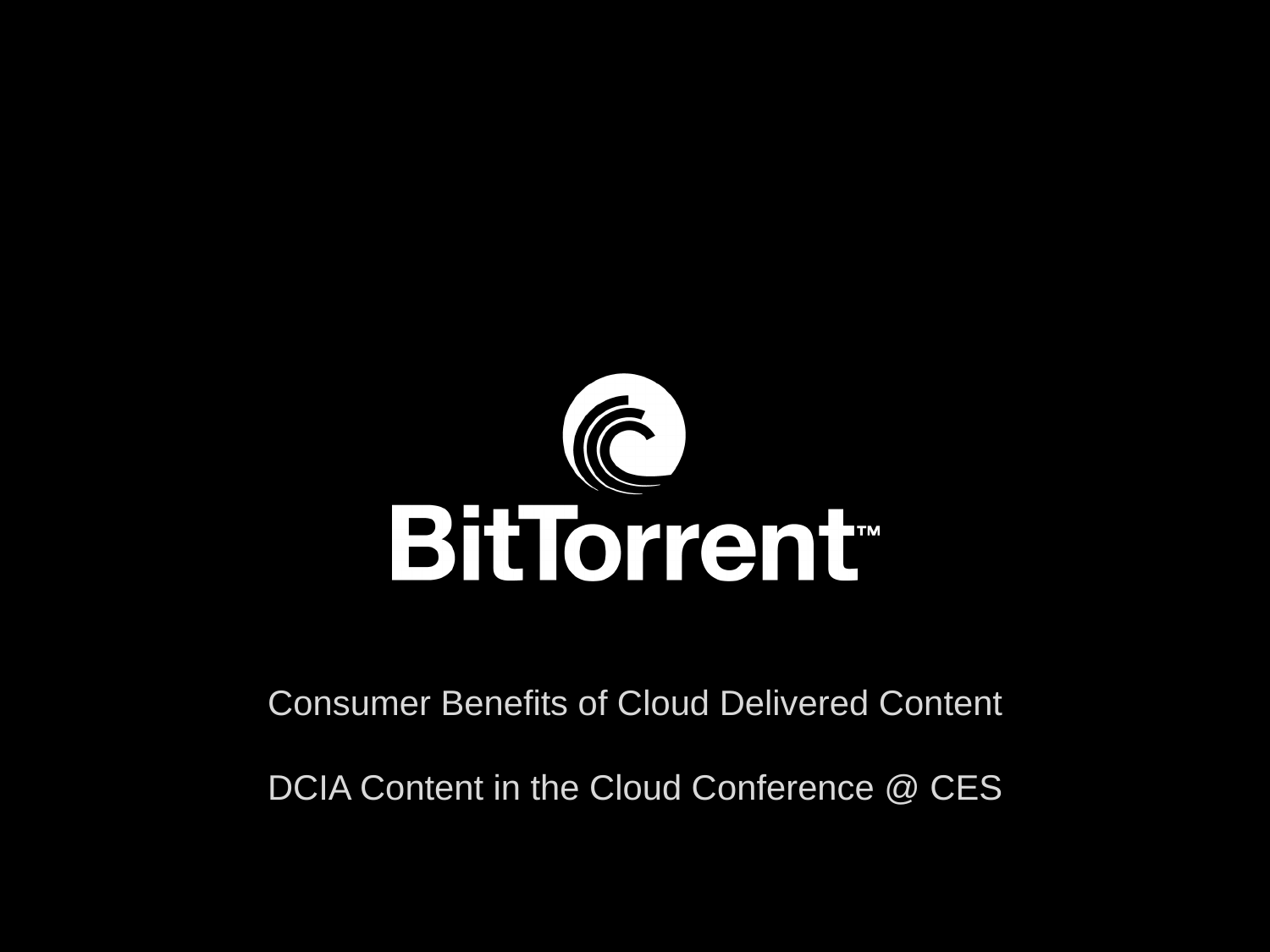

# Consumer Benefits of Cloud Delivered Content DCIA Content in the Cloud Conference @ CES